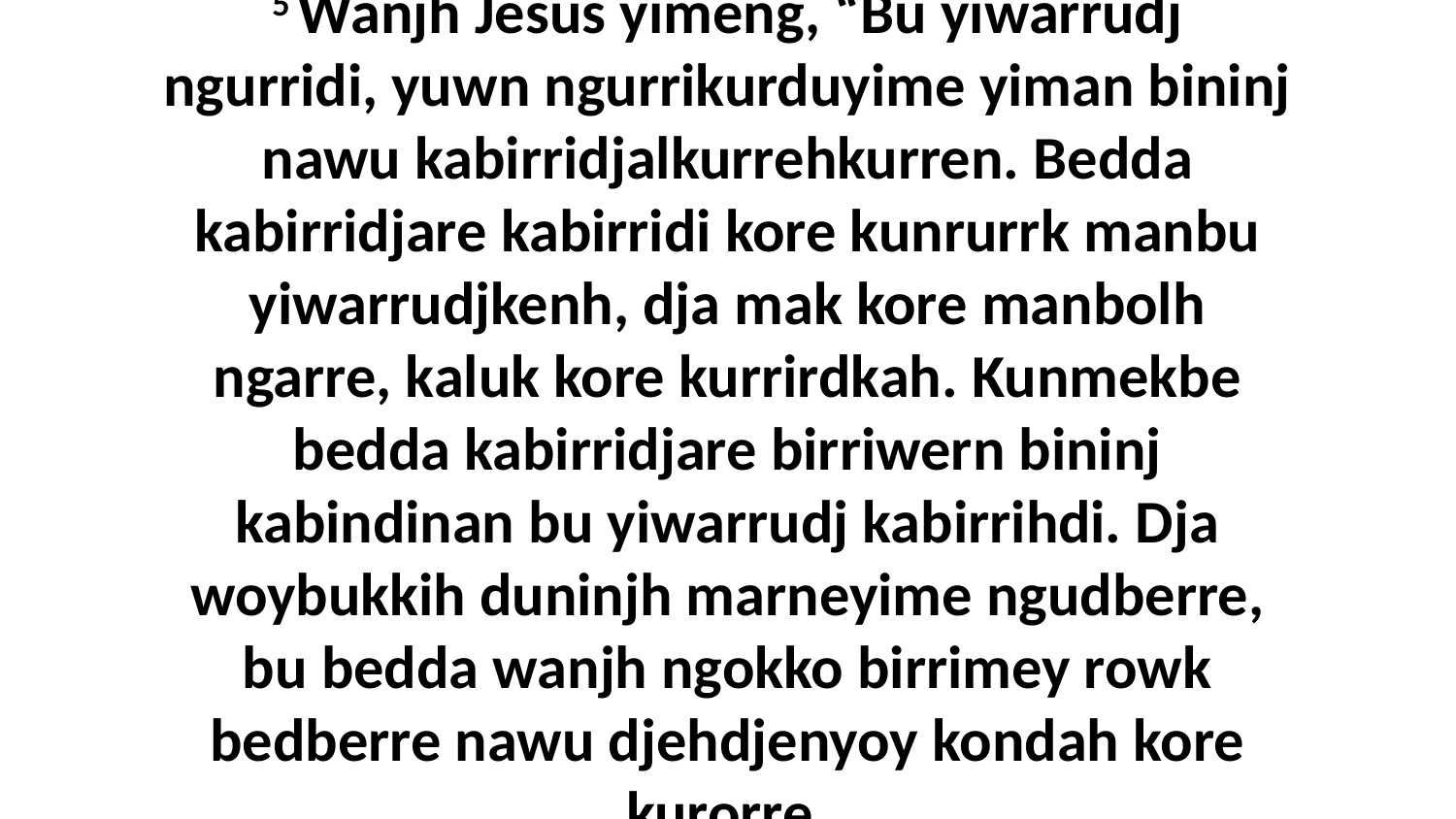

5 Wanjh Jesus yimeng, “Bu yiwarrudj ngurridi, yuwn ngurrikurduyime yiman bininj nawu kabirridjalkurrehkurren. Bedda kabirridjare kabirridi kore kunrurrk manbu yiwarrudjkenh, dja mak kore manbolh ngarre, kaluk kore kurrirdkah. Kunmekbe bedda kabirridjare birriwern bininj kabindinan bu yiwarrudj kabirrihdi. Dja woybukkih duninjh marneyime ngudberre, bu bedda wanjh ngokko birrimey rowk bedberre nawu djehdjenyoy kondah kore kurorre.